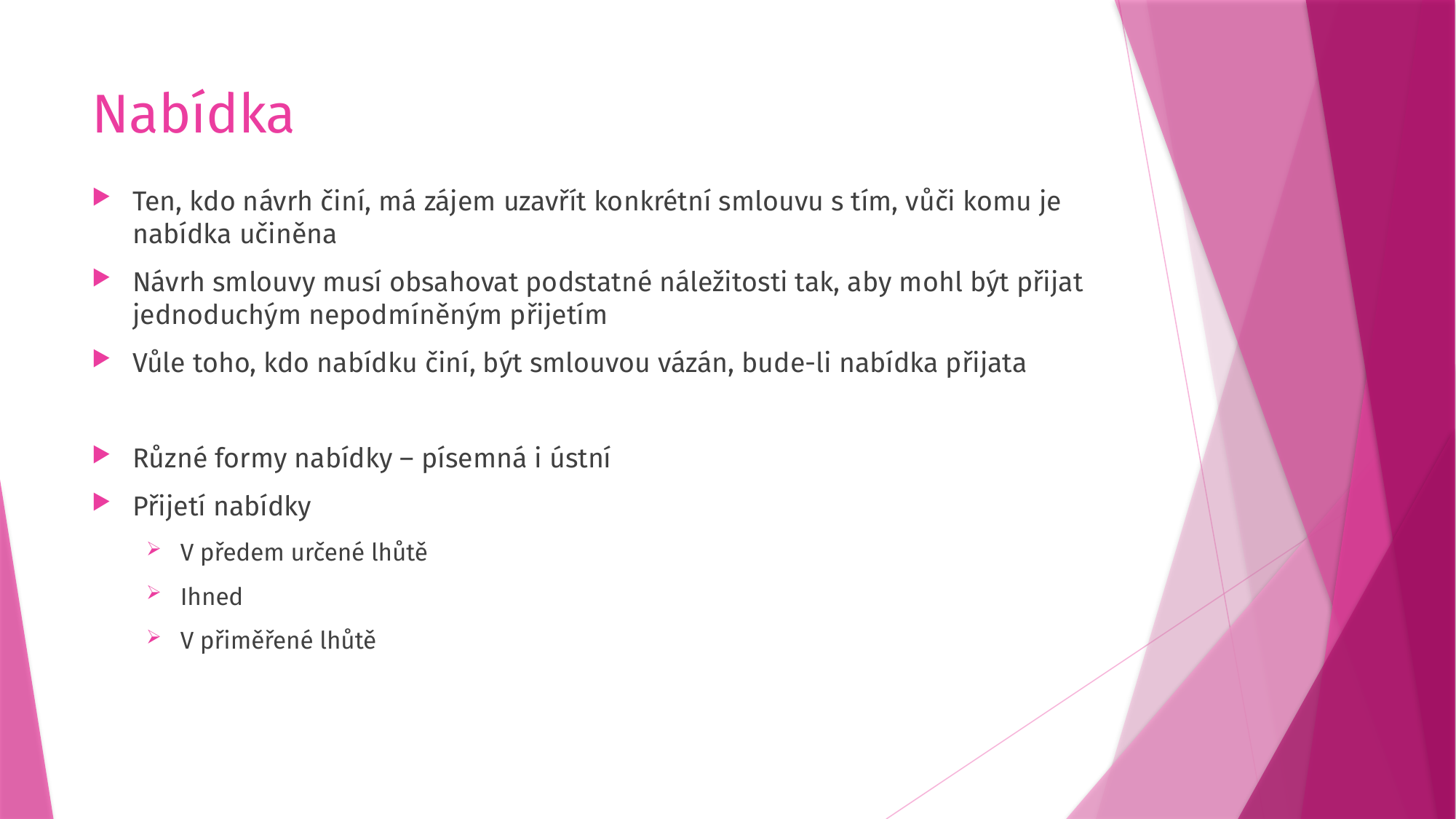

# Nabídka
Ten, kdo návrh činí, má zájem uzavřít konkrétní smlouvu s tím, vůči komu je nabídka učiněna
Návrh smlouvy musí obsahovat podstatné náležitosti tak, aby mohl být přijat jednoduchým nepodmíněným přijetím
Vůle toho, kdo nabídku činí, být smlouvou vázán, bude-li nabídka přijata

Různé formy nabídky – písemná i ústní
Přijetí nabídky
V předem určené lhůtě
Ihned
V přiměřené lhůtě